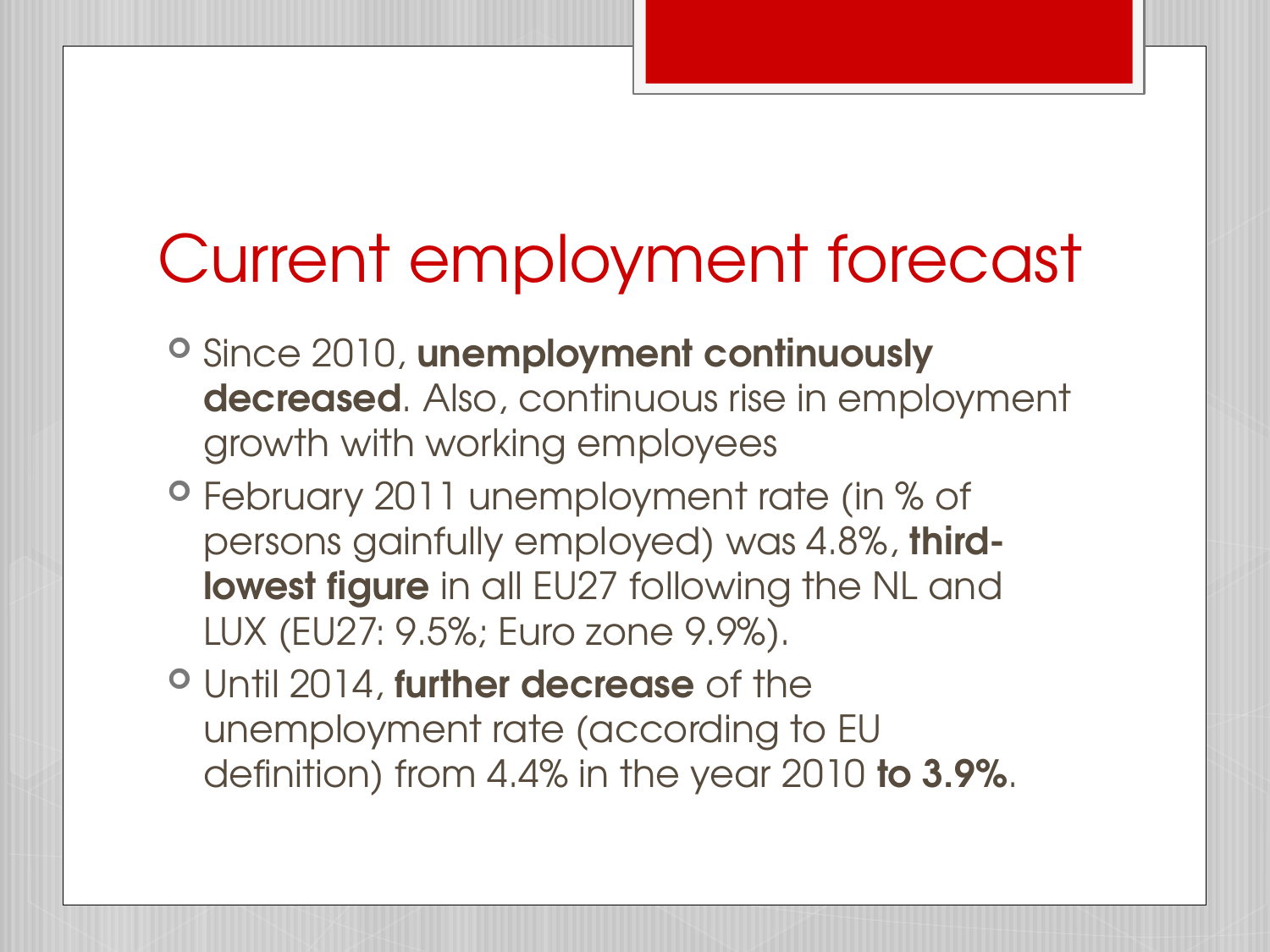

# Current employment forecast
Since 2010, unemployment continuously decreased. Also, continuous rise in employment growth with working employees
February 2011 unemployment rate (in % of persons gainfully employed) was 4.8%, third-lowest figure in all EU27 following the NL and LUX (EU27: 9.5%; Euro zone 9.9%).
Until 2014, further decrease of the unemployment rate (according to EU definition) from 4.4% in the year 2010 to 3.9%.